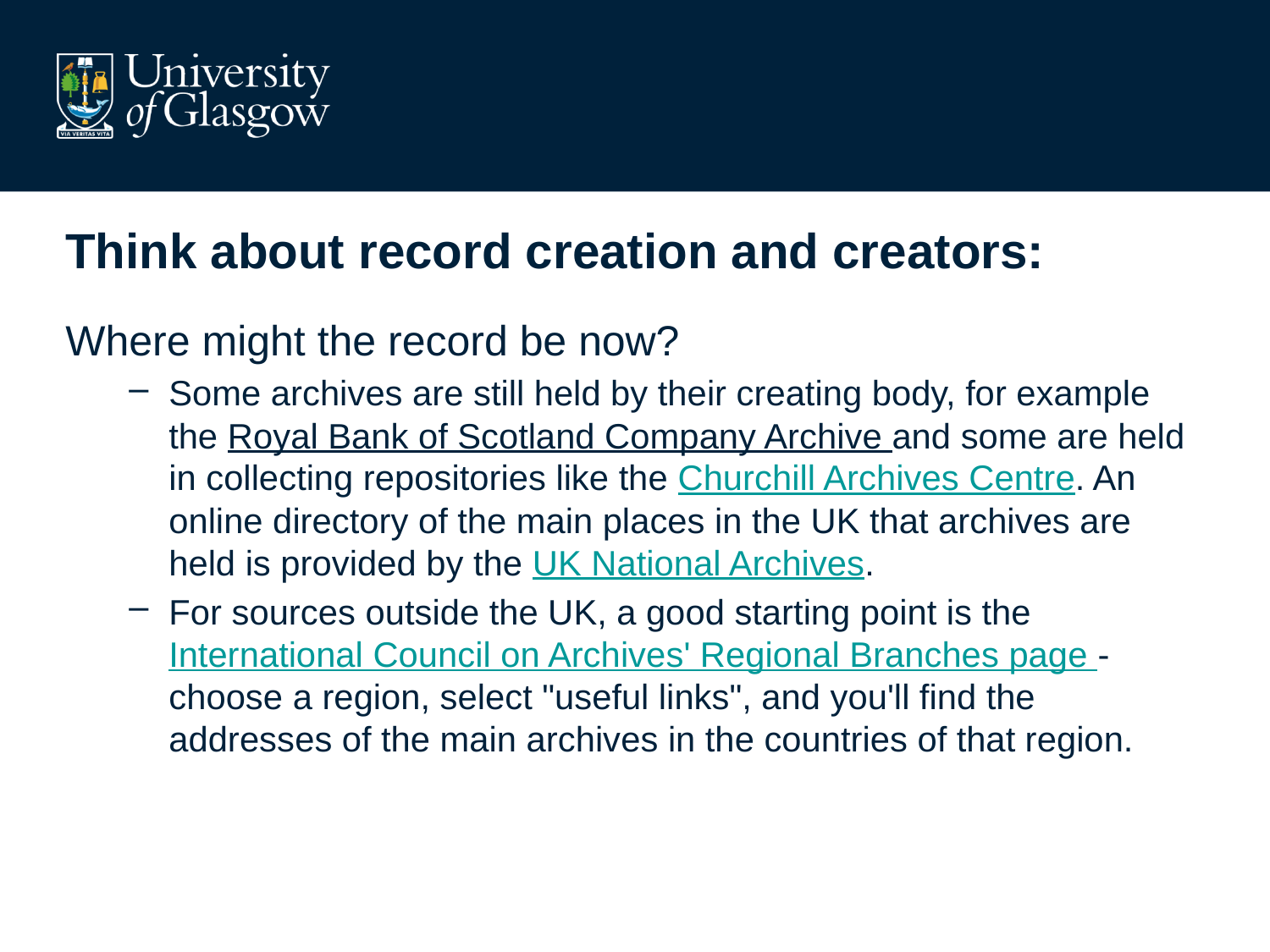

# Think about record creation and creators:
Where might the record be now?
Some archives are still held by their creating body, for example the Royal Bank of Scotland Company Archive and some are held in collecting repositories like the Churchill Archives Centre. An online directory of the main places in the UK that archives are held is provided by the UK National Archives.
For sources outside the UK, a good starting point is the International Council on Archives' Regional Branches page - choose a region, select "useful links", and you'll find the addresses of the main archives in the countries of that region.